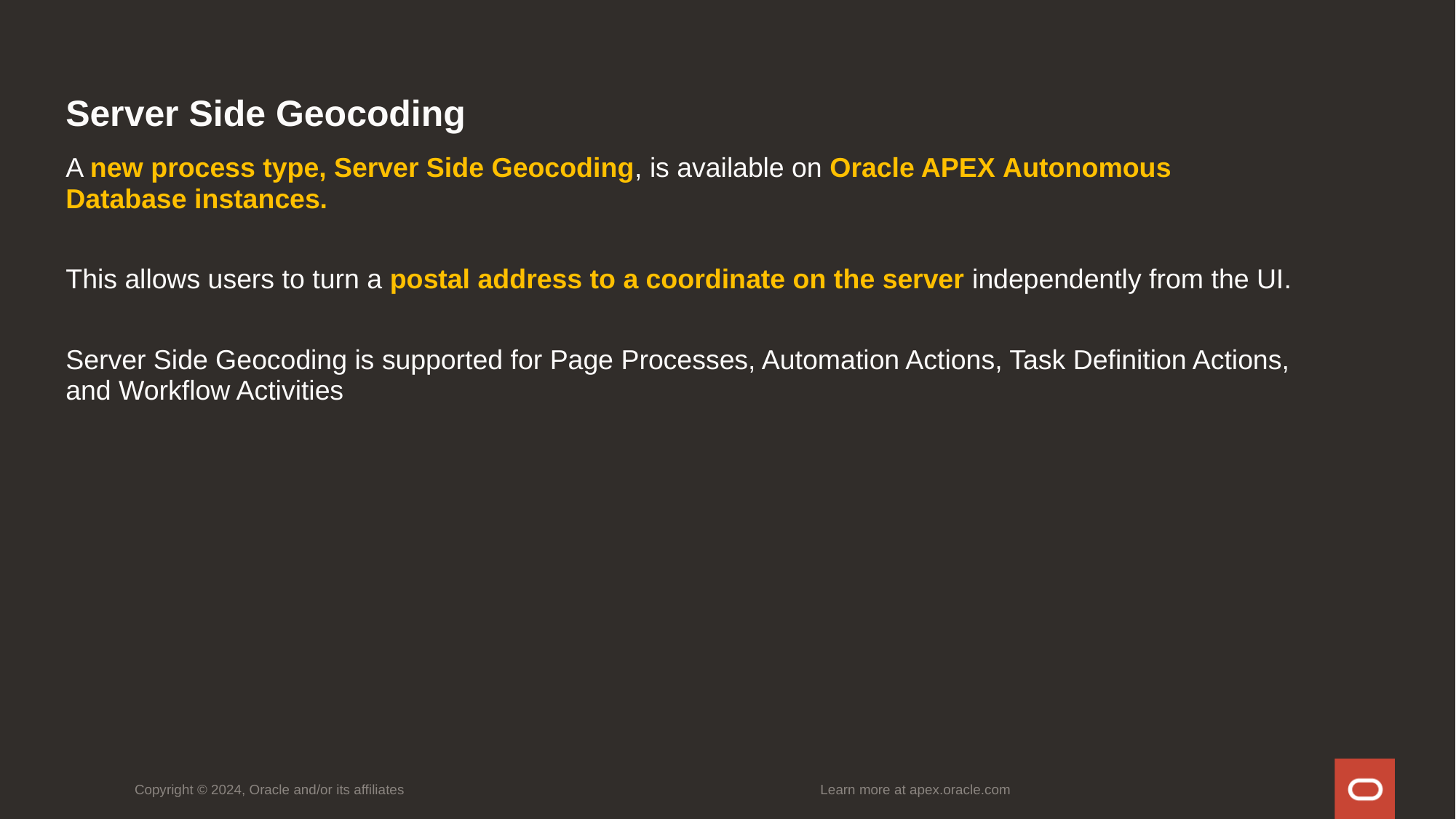

# Server Side Geocoding
A new process type, Server Side Geocoding, is available on Oracle APEX Autonomous Database instances.

This allows users to turn a postal address to a coordinate on the server independently from the UI.

Server Side Geocoding is supported for Page Processes, Automation Actions, Task Definition Actions, and Workflow Activities
Copyright © 2024, Oracle and/or its affiliates
Learn more at apex.oracle.com